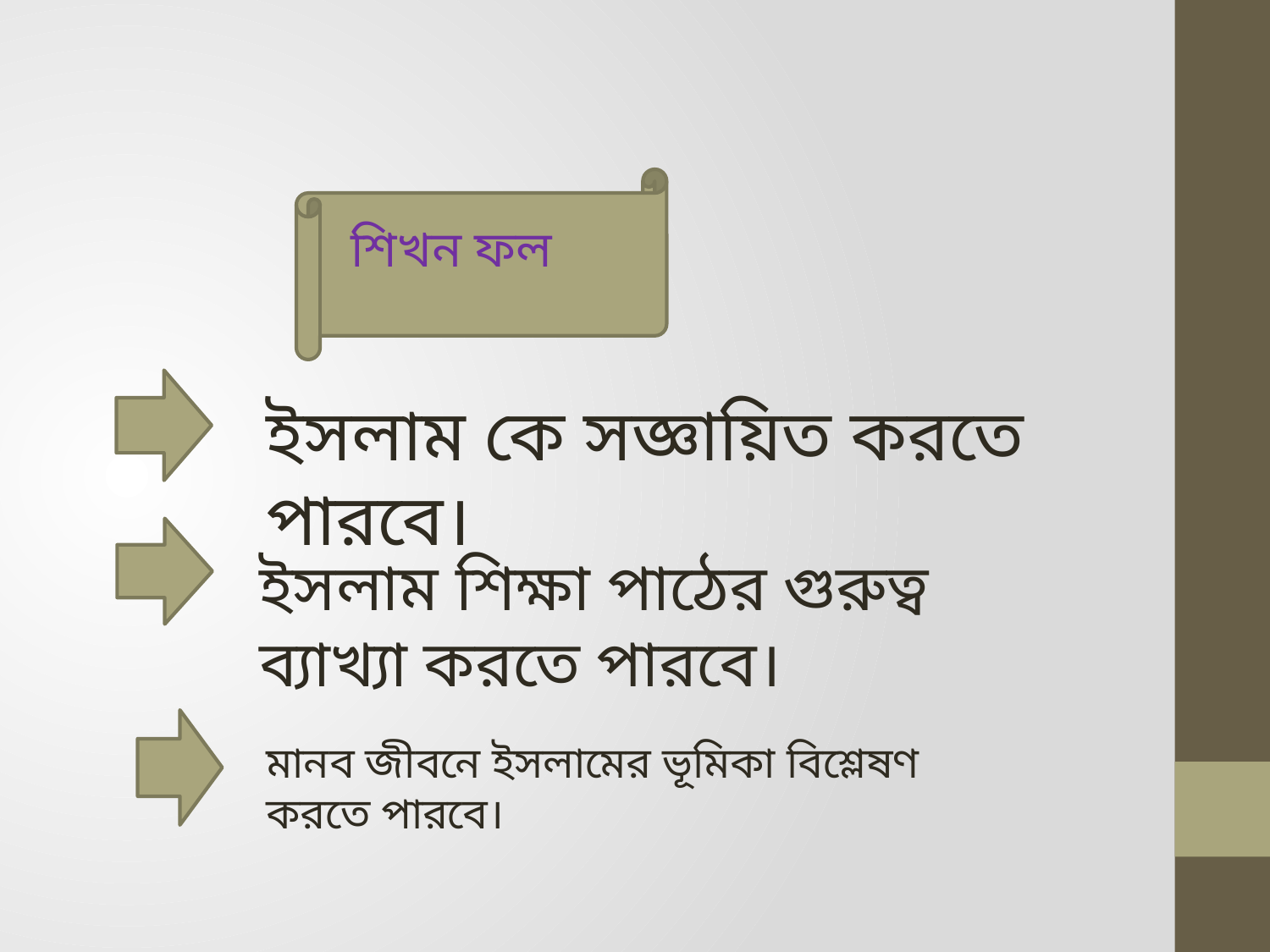

শিখন ফল

ইসলাম কে সজ্ঞায়িত করতে পারবে।

ইসলাম শিক্ষা পাঠের গুরুত্ব ব্যাখ্যা করতে পারবে।

মানব জীবনে ইসলামের ভূমিকা বিশ্লেষণ করতে পারবে।